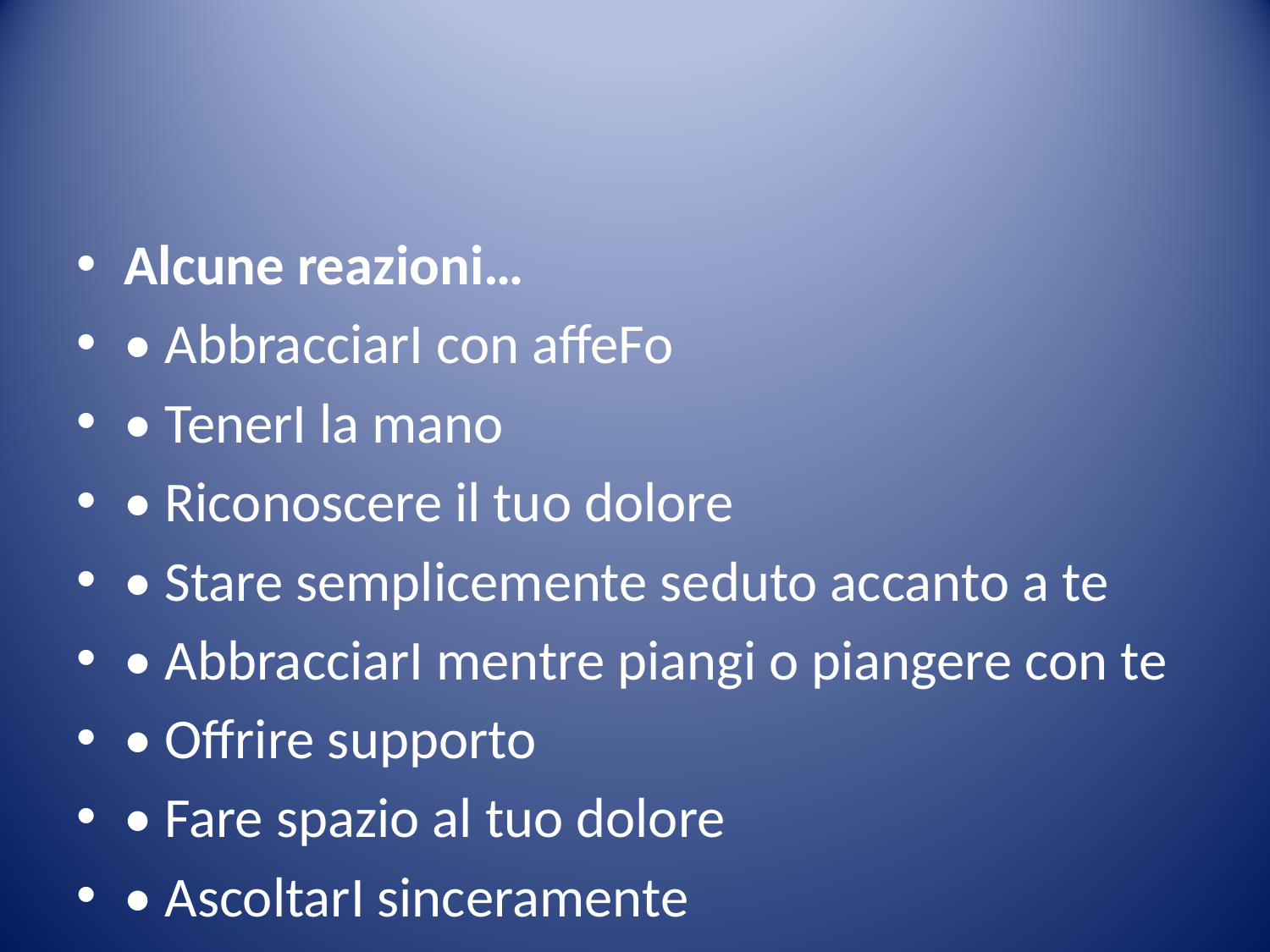

#
Alcune reazioni…
• AbbracciarI con affeFo
• TenerI la mano
• Riconoscere il tuo dolore
• Stare semplicemente seduto accanto a te
• AbbracciarI mentre piangi o piangere con te
• Offrire supporto
• Fare spazio al tuo dolore
• AscoltarI sinceramente